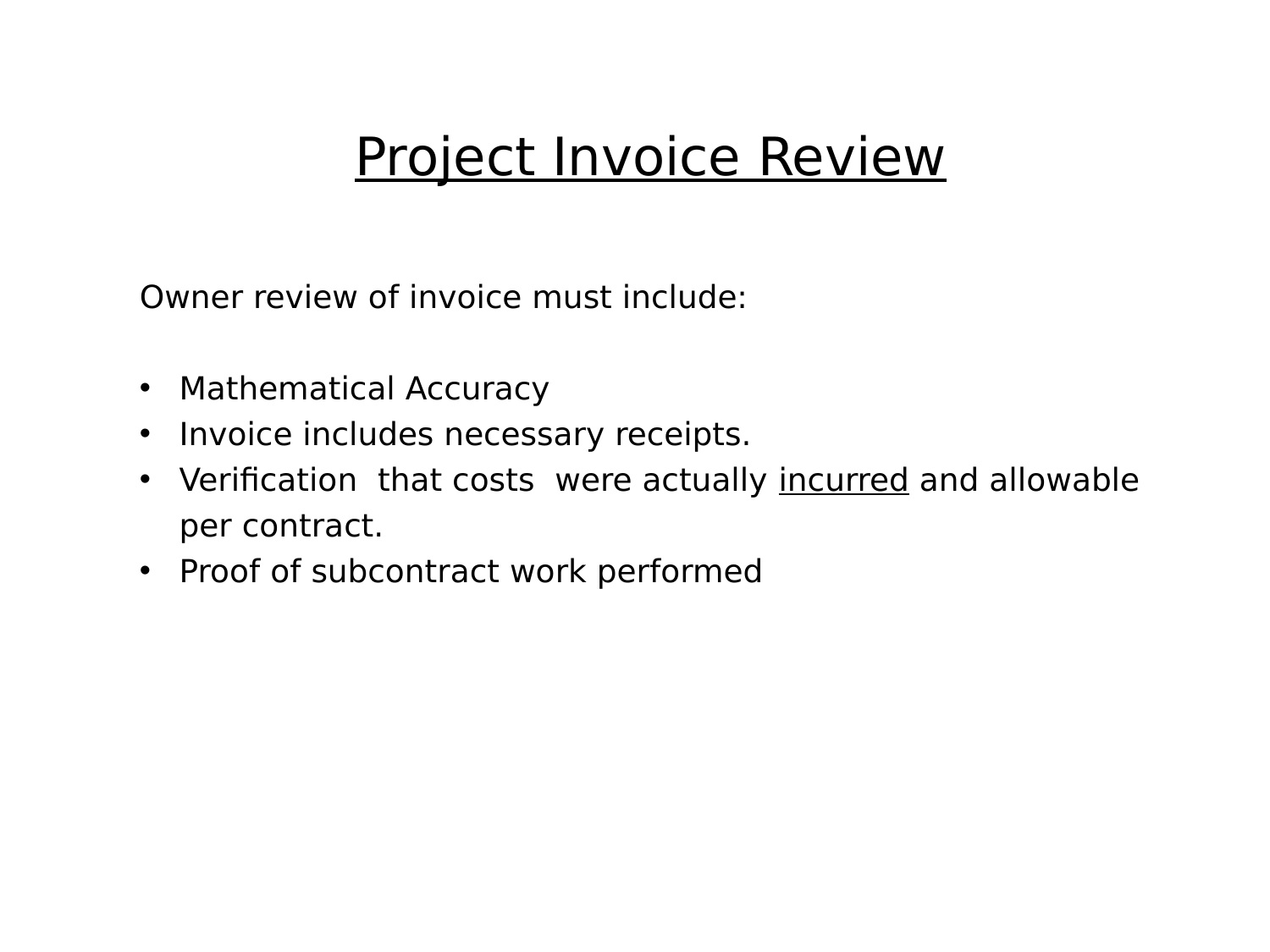

# Project Invoice Review
Owner review of invoice must include:

Mathematical Accuracy
Invoice includes necessary receipts.
Verification  that costs  were actually incurred and allowable per contract.
Proof of subcontract work performed